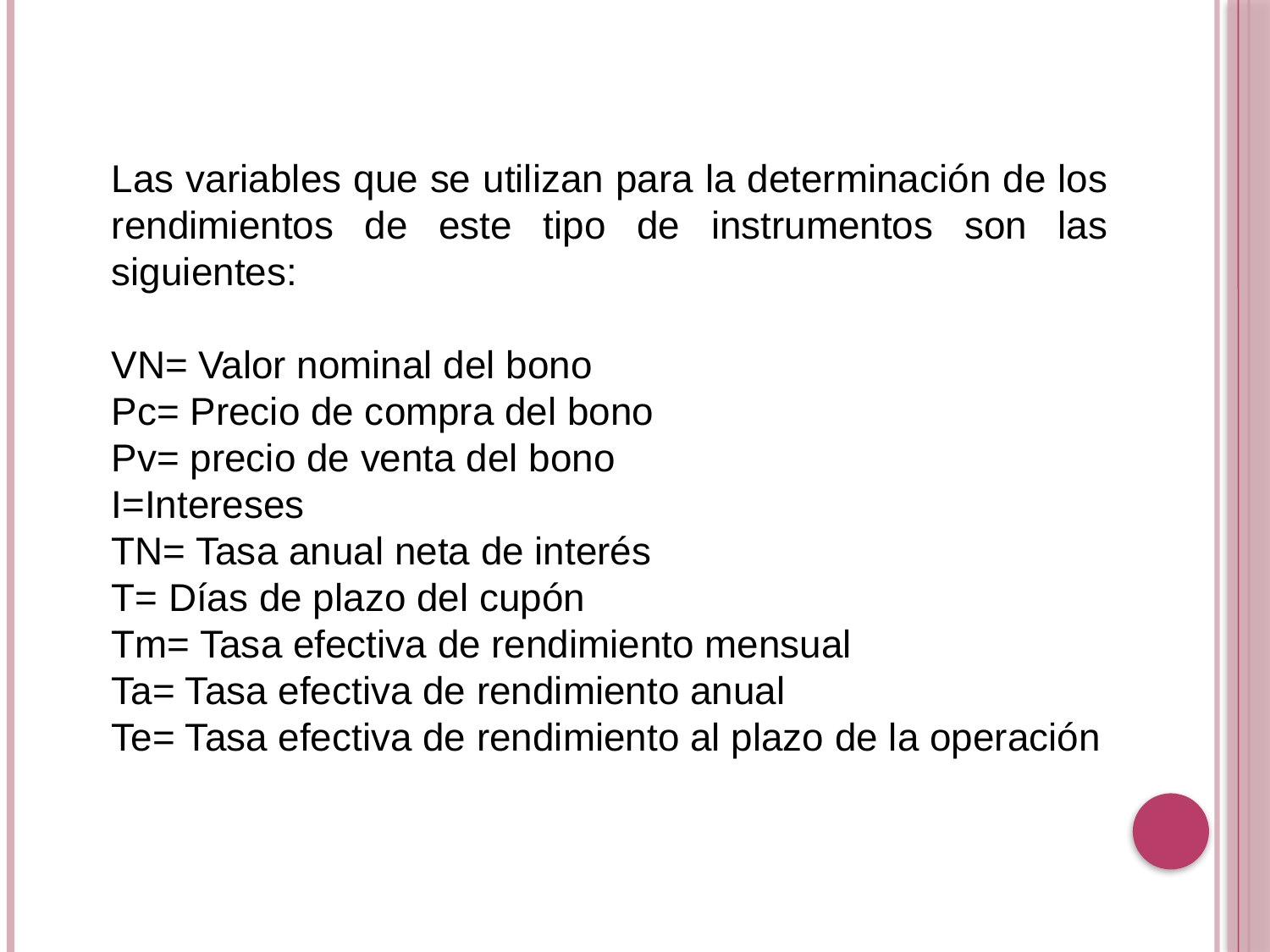

Las variables que se utilizan para la determinación de los rendimientos de este tipo de instrumentos son las siguientes:

VN= Valor nominal del bono
Pc= Precio de compra del bono
Pv= precio de venta del bono
I=Intereses
TN= Tasa anual neta de interés
T= Días de plazo del cupón
Tm= Tasa efectiva de rendimiento mensual
Ta= Tasa efectiva de rendimiento anual
Te= Tasa efectiva de rendimiento al plazo de la operación